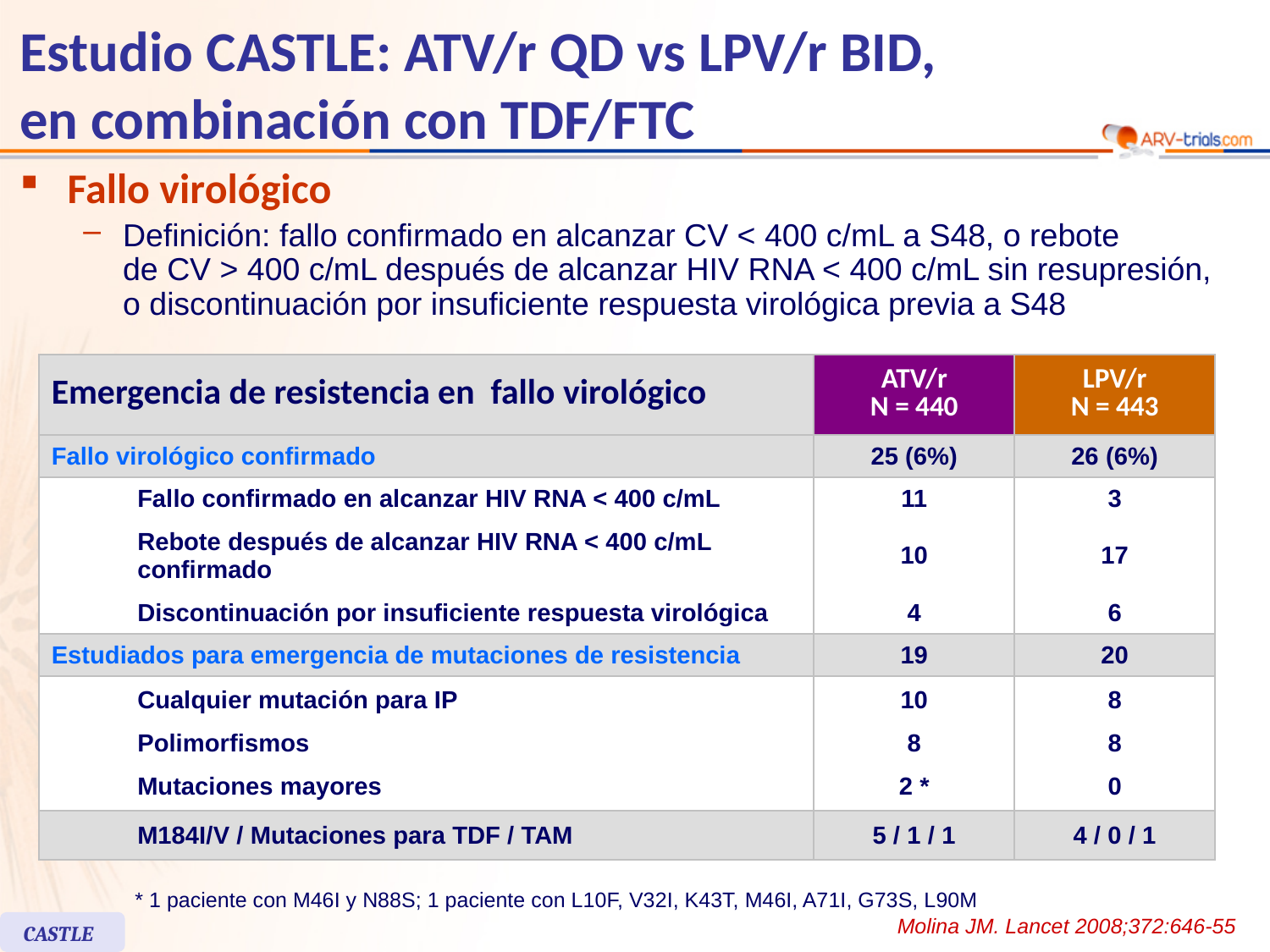

# Estudio CASTLE: ATV/r QD vs LPV/r BID, en combinación con TDF/FTC
Fallo virológico
Definición: fallo confirmado en alcanzar CV < 400 c/mL a S48, o rebote
de CV > 400 c/mL después de alcanzar HIV RNA < 400 c/mL sin resupresión,
o discontinuación por insuficiente respuesta virológica previa a S48
| Emergencia de resistencia en fallo virológico |  | ATV/r N = 440 | LPV/r N = 443 |
| --- | --- | --- | --- |
| Fallo virológico confirmado |  | 25 (6%) | 26 (6%) |
|  | Fallo confirmado en alcanzar HIV RNA < 400 c/mL | 11 | 3 |
|  | Rebote después de alcanzar HIV RNA < 400 c/mL confirmado | 10 | 17 |
|  | Discontinuación por insuficiente respuesta virológica | 4 | 6 |
| Estudiados para emergencia de mutaciones de resistencia |  | 19 | 20 |
|  | Cualquier mutación para IP Polimorfismos Mutaciones mayores | 10 8 2 \* | 8 8 0 |
|  | M184I/V / Mutaciones para TDF / TAM | 5 / 1 / 1 | 4 / 0 / 1 |
* 1 paciente con M46I y N88S; 1 paciente con L10F, V32I, K43T, M46I, A71I, G73S, L90M
Molina JM. Lancet 2008;372:646-55

CASTLE